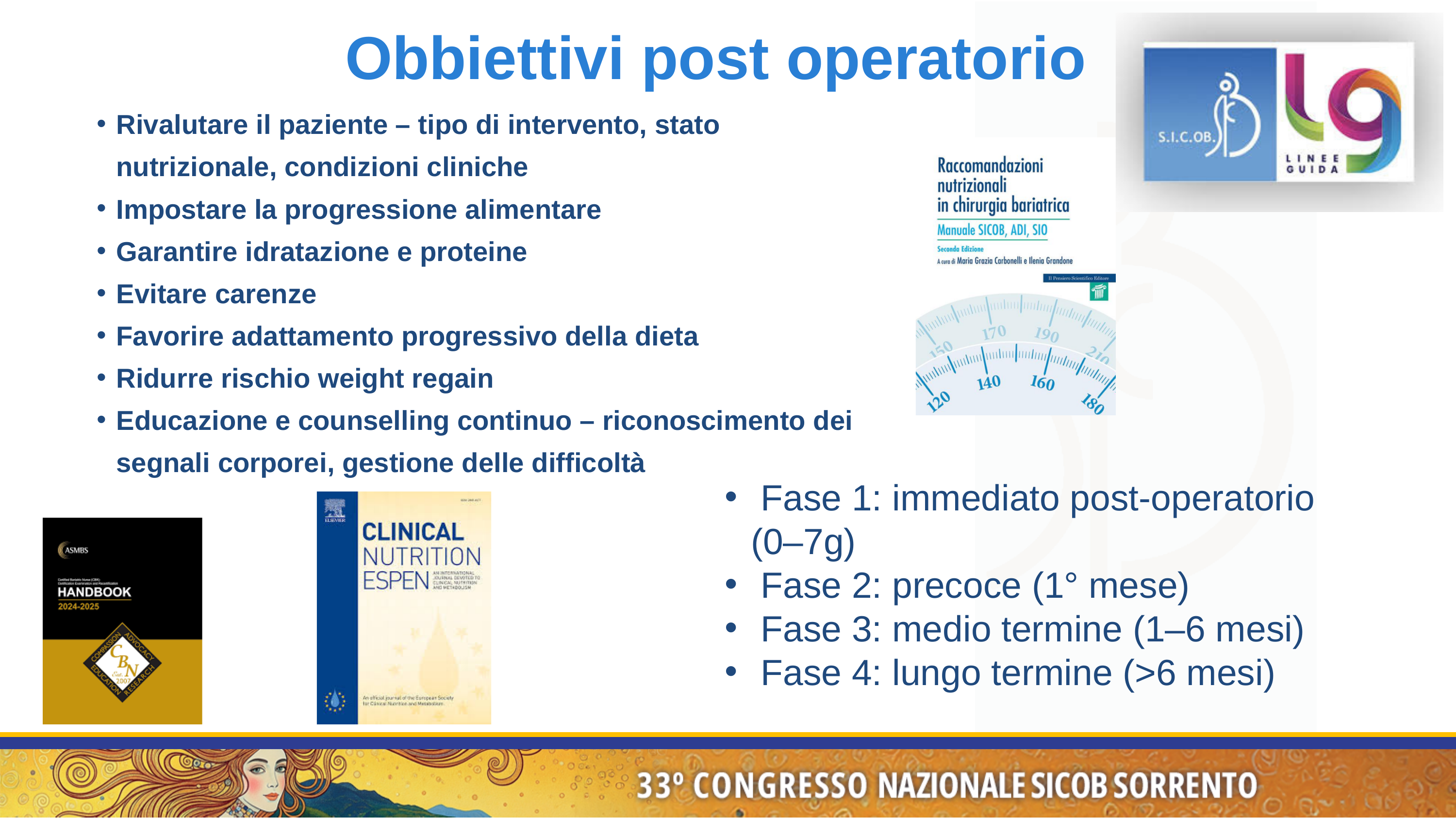

Obbiettivi post operatorio

Rivalutare il paziente – tipo di intervento, stato nutrizionale, condizioni cliniche
Impostare la progressione alimentare
Garantire idratazione e proteine
Evitare carenze
Favorire adattamento progressivo della dieta
Ridurre rischio weight regain
Educazione e counselling continuo – riconoscimento dei segnali corporei, gestione delle difficoltà

 Fase 1: immediato post-operatorio (0–7g)
 Fase 2: precoce (1° mese)
 Fase 3: medio termine (1–6 mesi)
 Fase 4: lungo termine (>6 mesi)